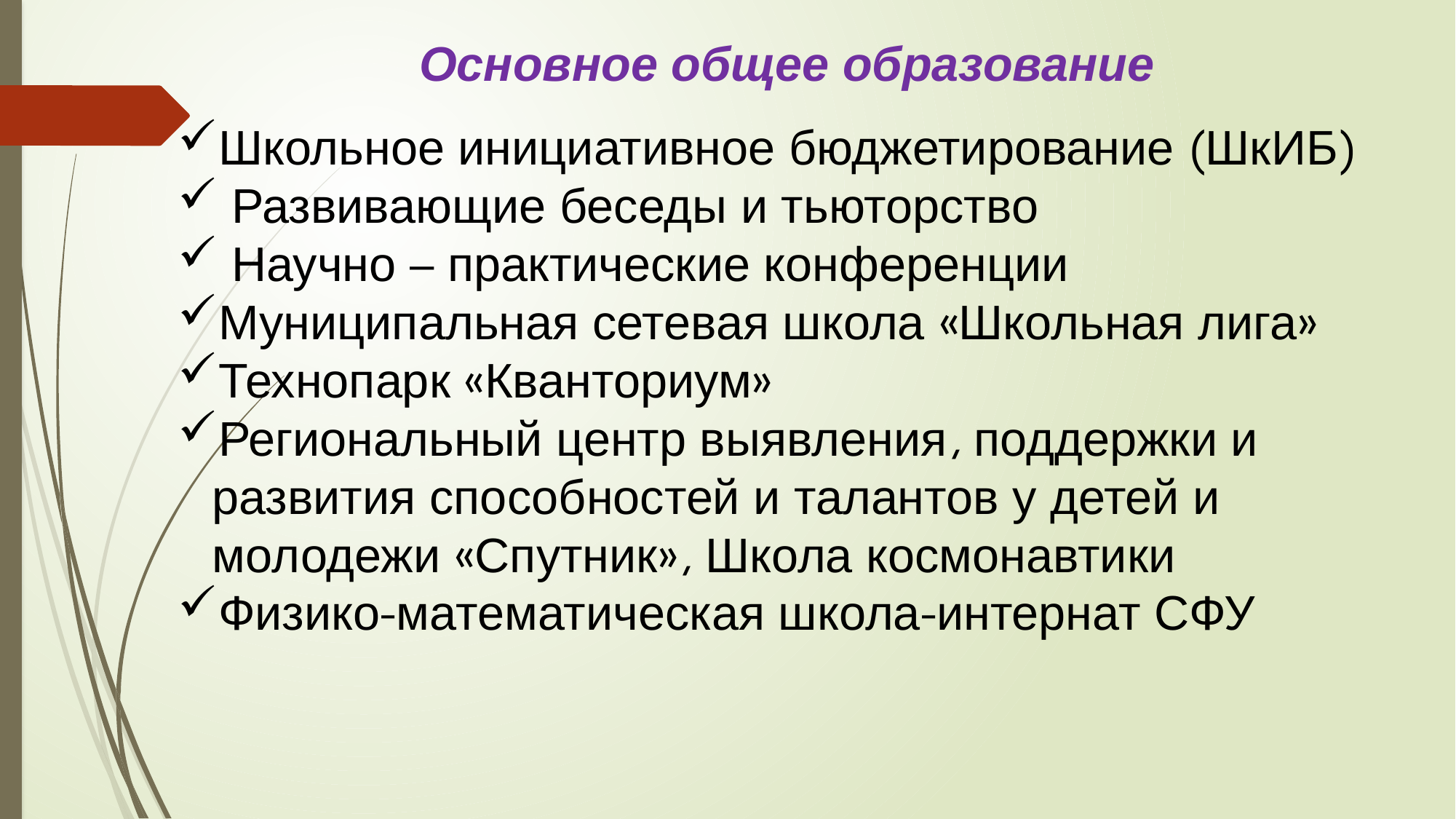

#
Основное общее образование
Школьное инициативное бюджетирование (ШкИБ)
 Развивающие беседы и тьюторство
 Научно – практические конференции
Муниципальная сетевая школа «Школьная лига»
Технопарк «Кванториум»
Региональный центр выявления, поддержки и развития способностей и талантов у детей и молодежи «Спутник», Школа космонавтики
Физико-математическая школа-интернат СФУ